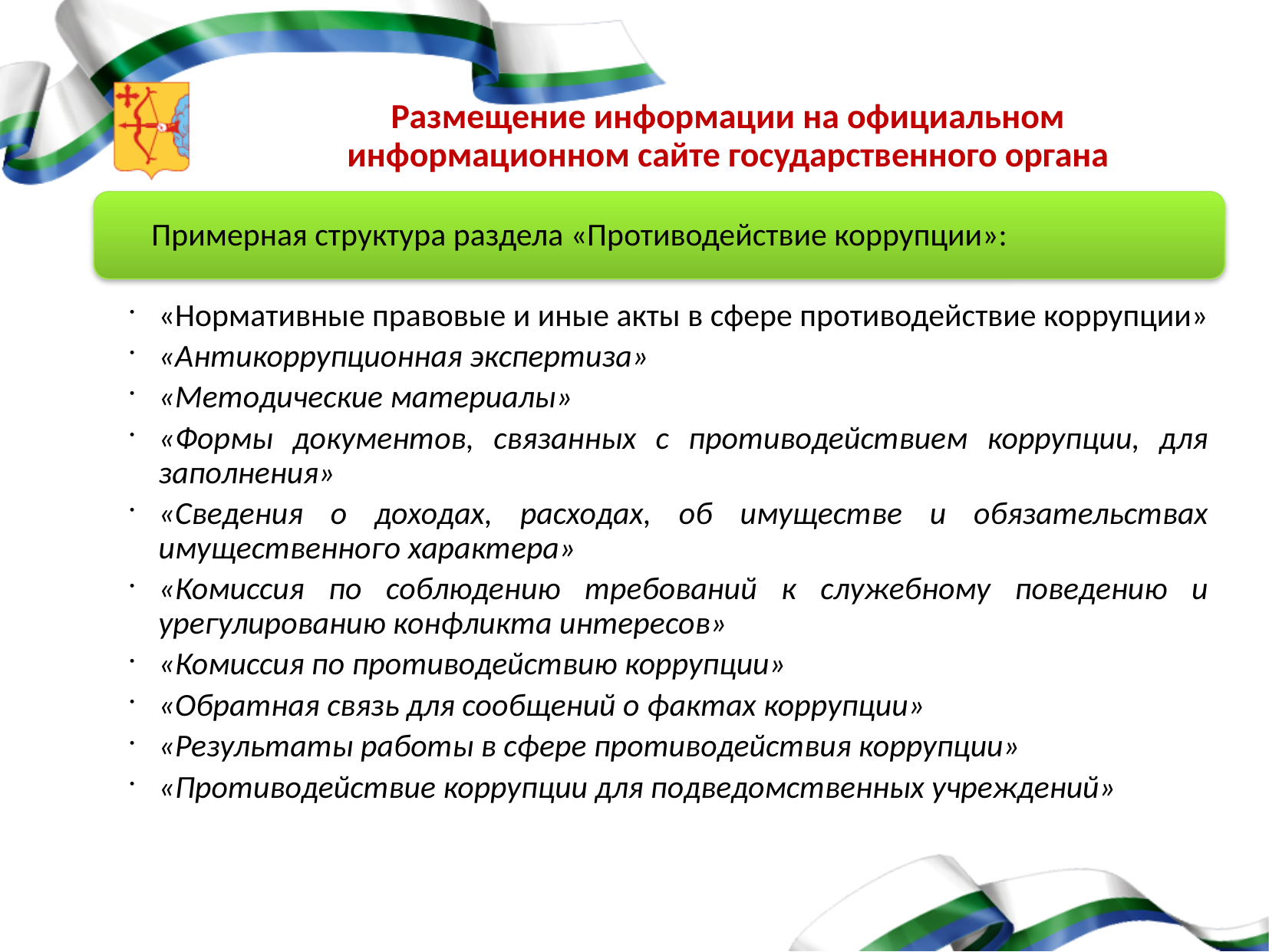

# Размещение информации на официальном информационном сайте государственного органа
      Примерная структура раздела «Противодействие коррупции»:

«Нормативные правовые и иные акты в сфере противодействие коррупции»
«Антикоррупционная экспертиза»
«Методические материалы»
«Формы документов, связанных с противодействием коррупции, для заполнения»
«Сведения о доходах, расходах, об имуществе и обязательствах имущественного характера»
«Комиссия по соблюдению требований к служебному поведению и урегулированию конфликта интересов»
«Комиссия по противодействию коррупции»
«Обратная связь для сообщений о фактах коррупции»
«Результаты работы в сфере противодействия коррупции»
«Противодействие коррупции для подведомственных учреждений»